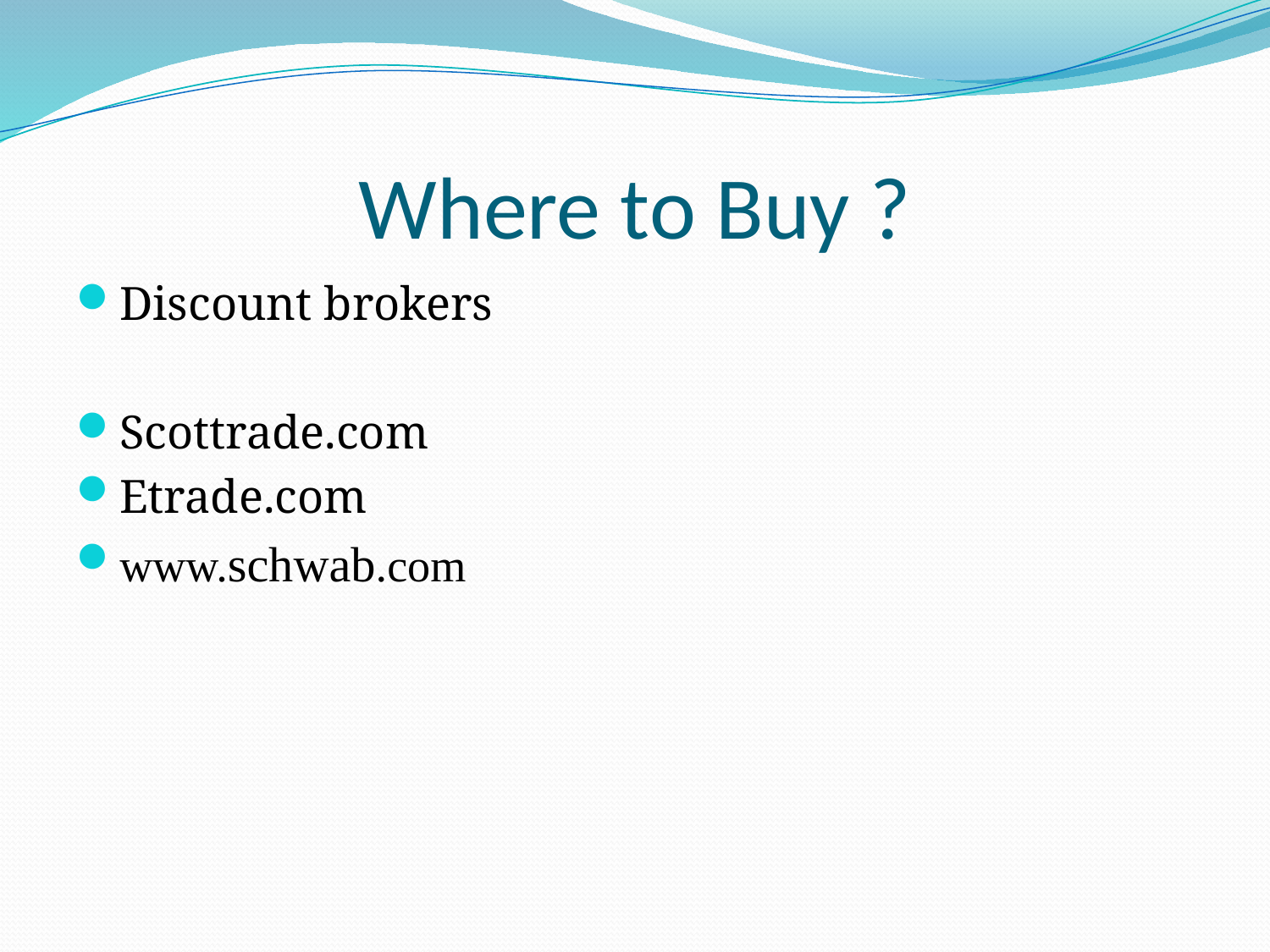

# Where to Buy ?
Discount brokers

Scottrade.com
Etrade.com
www.schwab.com